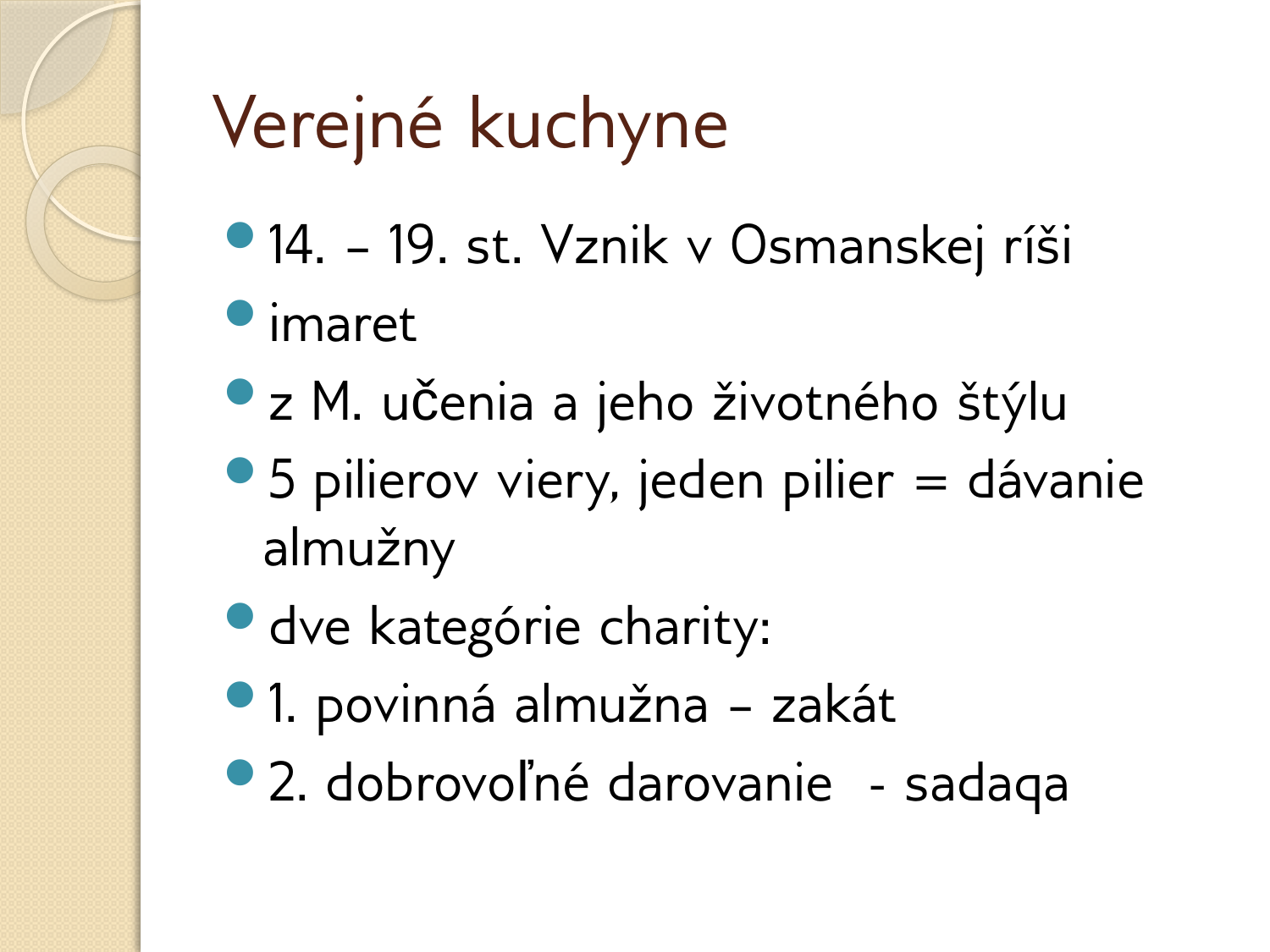

# Verejné kuchyne
14. – 19. st. Vznik v Osmanskej ríši
imaret
z M. učenia a jeho životného štýlu
5 pilierov viery, jeden pilier = dávanie almužny
dve kategórie charity:
1. povinná almužna – zakát
2. dobrovoľné darovanie  - sadaqa